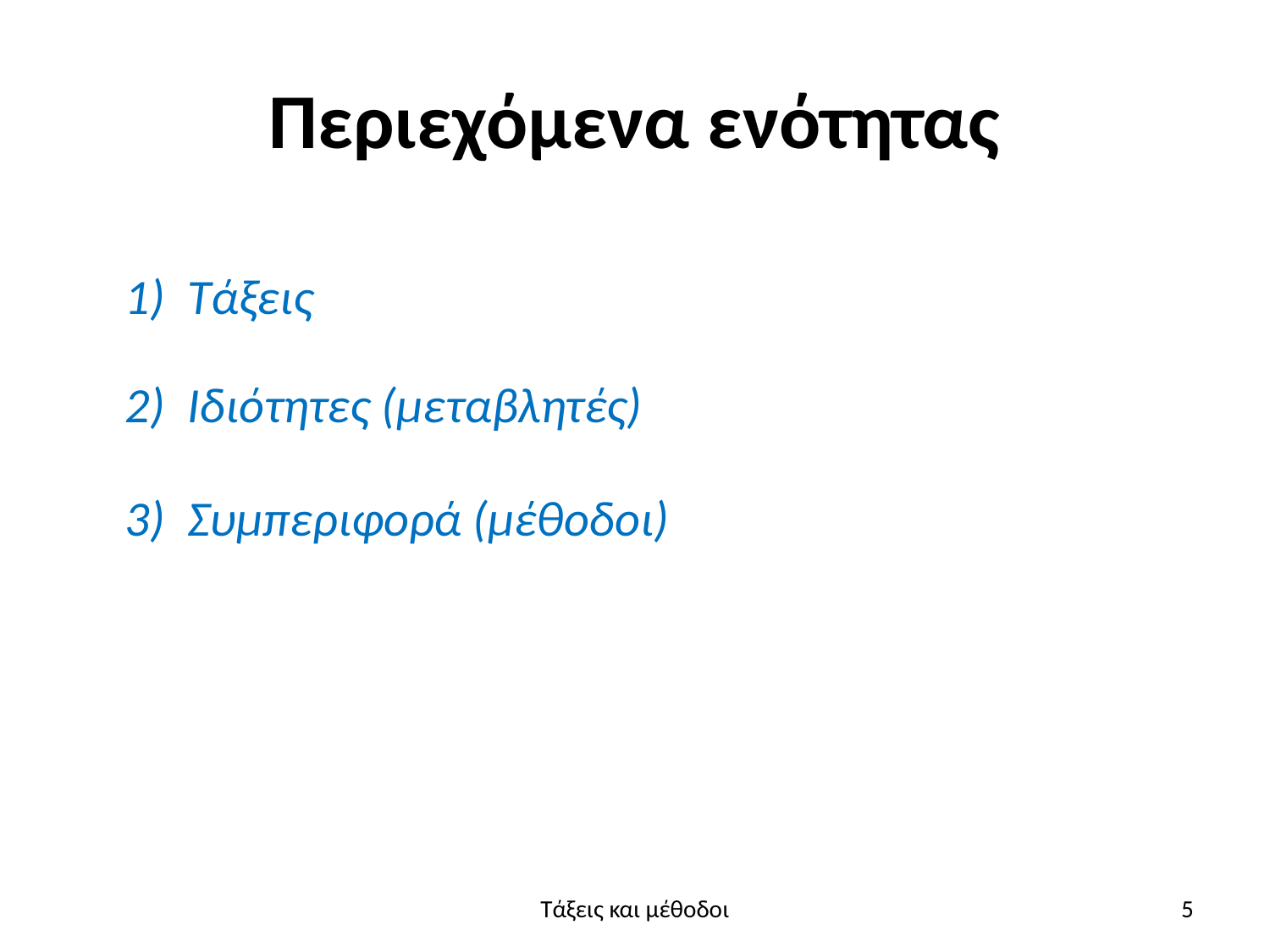

# Περιεχόμενα ενότητας
1)  Τάξεις
2)  Ιδιότητες (μεταβλητές)
3)  Συμπεριφορά (μέθοδοι)
Τάξεις και μέθοδοι
5